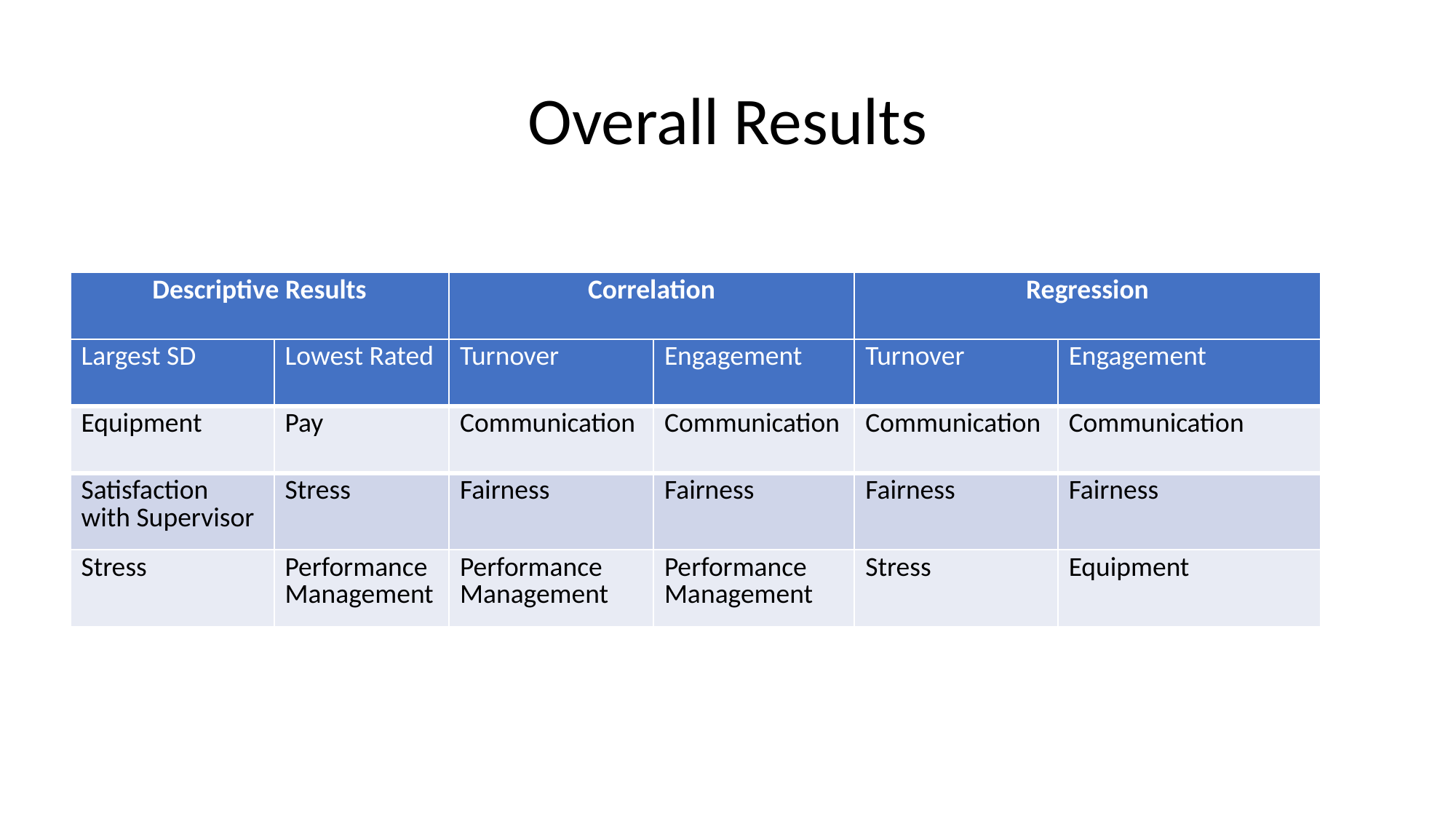

# Overall Results
| Descriptive Results |  | Correlation |  | Regression |  |
| --- | --- | --- | --- | --- | --- |
| Largest SD | Lowest Rated | Turnover | Engagement | Turnover | Engagement |
| Equipment | Pay | Communication | Communication | Communication | Communication |
| Satisfaction with Supervisor | Stress | Fairness | Fairness | Fairness | Fairness |
| Stress | Performance Management | Performance Management | Performance Management | Stress | Equipment |